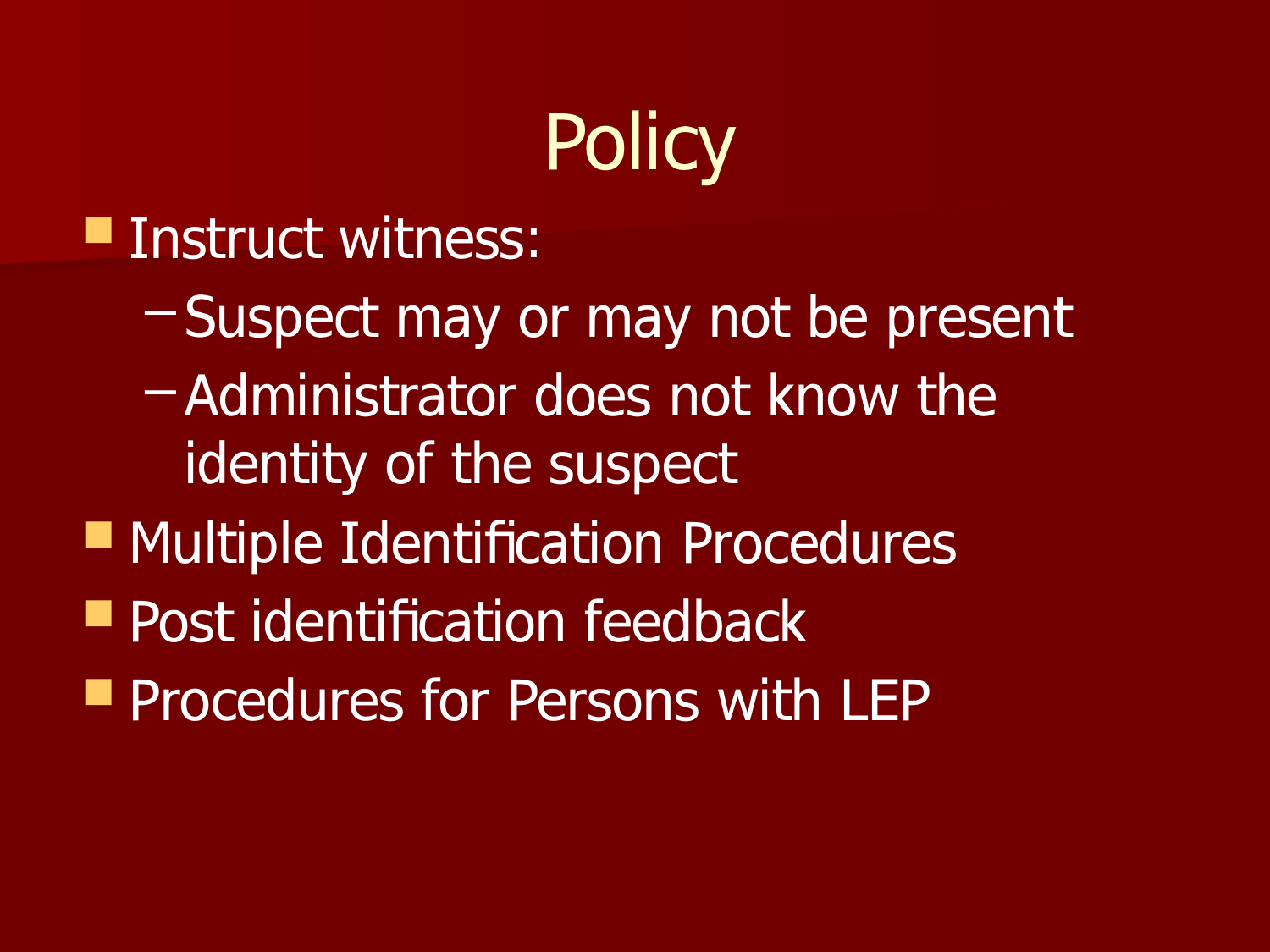

Policy
Instruct witness:
Suspect may or may not be present
Administrator does not know the identity of the suspect
Multiple Identification Procedures
Post identification feedback
Procedures for Persons with LEP